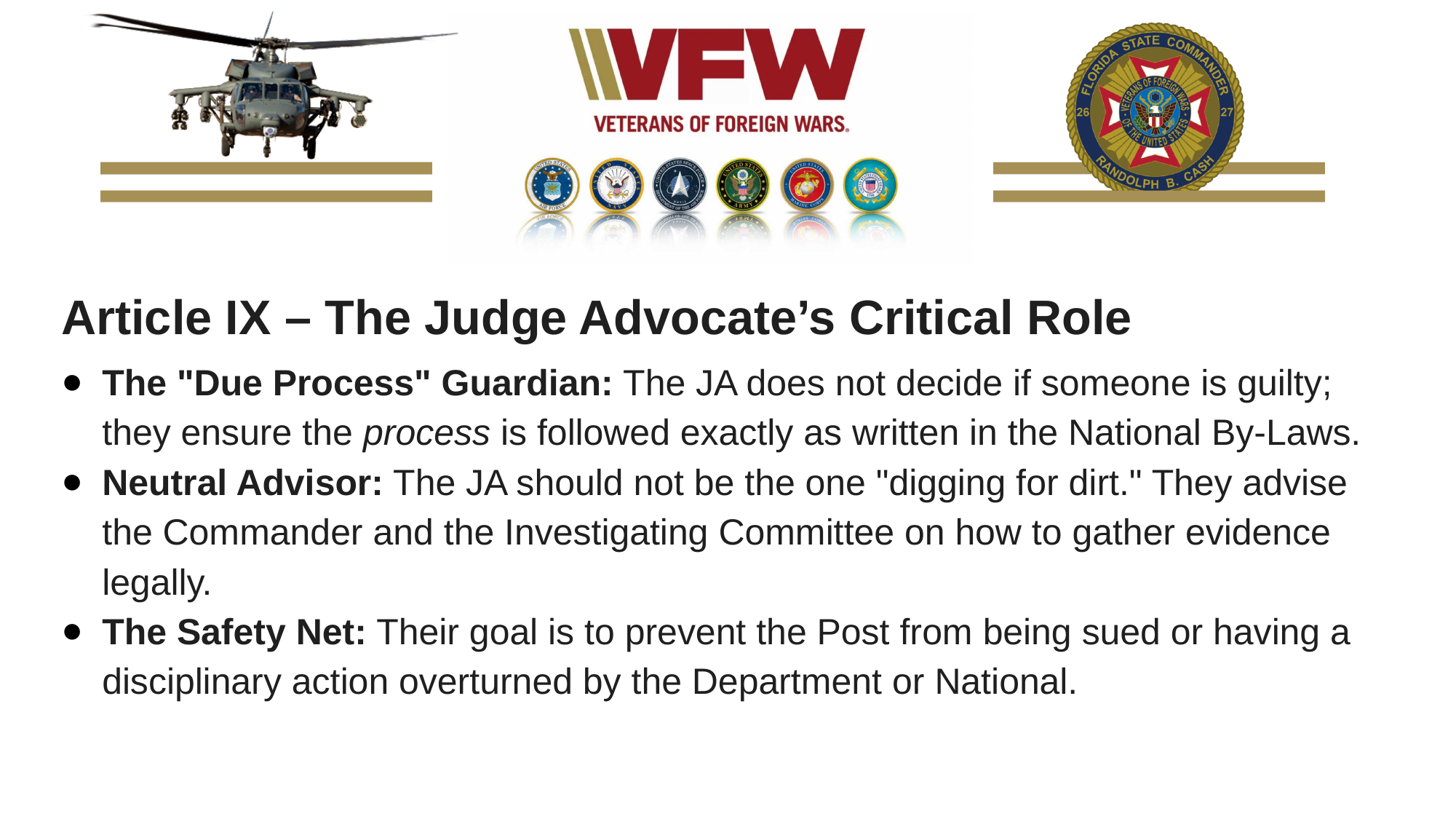

Article IX – The Judge Advocate’s Critical Role
The "Due Process" Guardian: The JA does not decide if someone is guilty; they ensure the process is followed exactly as written in the National By-Laws.
Neutral Advisor: The JA should not be the one "digging for dirt." They advise the Commander and the Investigating Committee on how to gather evidence legally.
The Safety Net: Their goal is to prevent the Post from being sued or having a disciplinary action overturned by the Department or National.